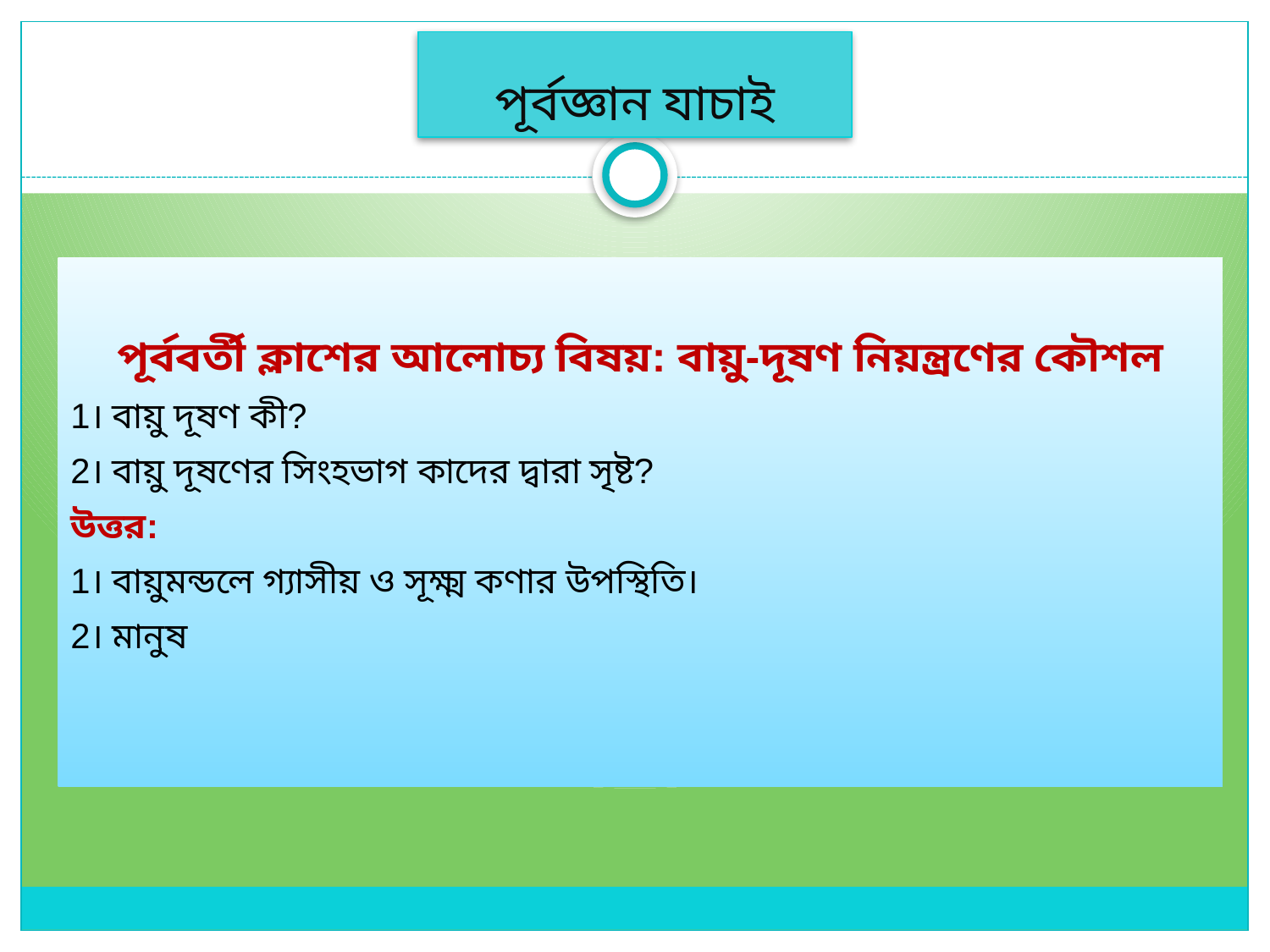

# পূর্বজ্ঞান যাচাই

পূর্ববর্তী ক্লাশের আলোচ্য বিষয়: বায়ু-দূষণ নিয়ন্ত্রণের কৌশল
1। বায়ু দূষণ কী?
2। বায়ু দূষণের সিংহভাগ কাদের দ্বারা সৃষ্ট?
উত্তর:
1। বায়ুমন্ডলে গ্যাসীয় ও সূক্ষ্ম কণার উপস্থিতি।
2। মানুষ